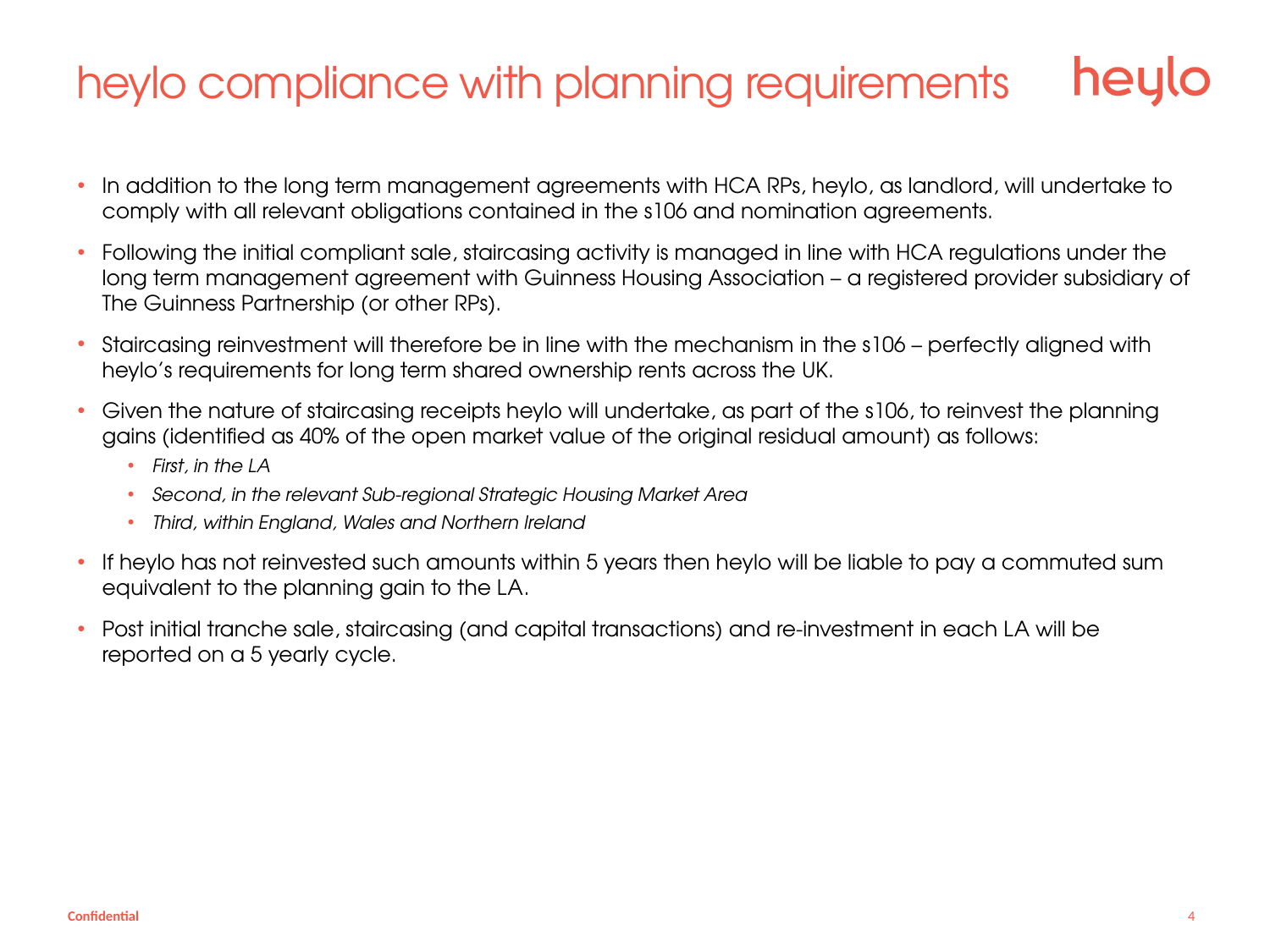

# heylo compliance with planning requirements
In addition to the long term management agreements with HCA RPs, heylo, as landlord, will undertake to comply with all relevant obligations contained in the s106 and nomination agreements.
Following the initial compliant sale, staircasing activity is managed in line with HCA regulations under the long term management agreement with Guinness Housing Association – a registered provider subsidiary of The Guinness Partnership (or other RPs).
Staircasing reinvestment will therefore be in line with the mechanism in the s106 – perfectly aligned with heylo’s requirements for long term shared ownership rents across the UK.
Given the nature of staircasing receipts heylo will undertake, as part of the s106, to reinvest the planning gains (identified as 40% of the open market value of the original residual amount) as follows:
First, in the LA
Second, in the relevant Sub-regional Strategic Housing Market Area
Third, within England, Wales and Northern Ireland
If heylo has not reinvested such amounts within 5 years then heylo will be liable to pay a commuted sum equivalent to the planning gain to the LA.
Post initial tranche sale, staircasing (and capital transactions) and re-investment in each LA will be reported on a 5 yearly cycle.
Confidential
January 16
4